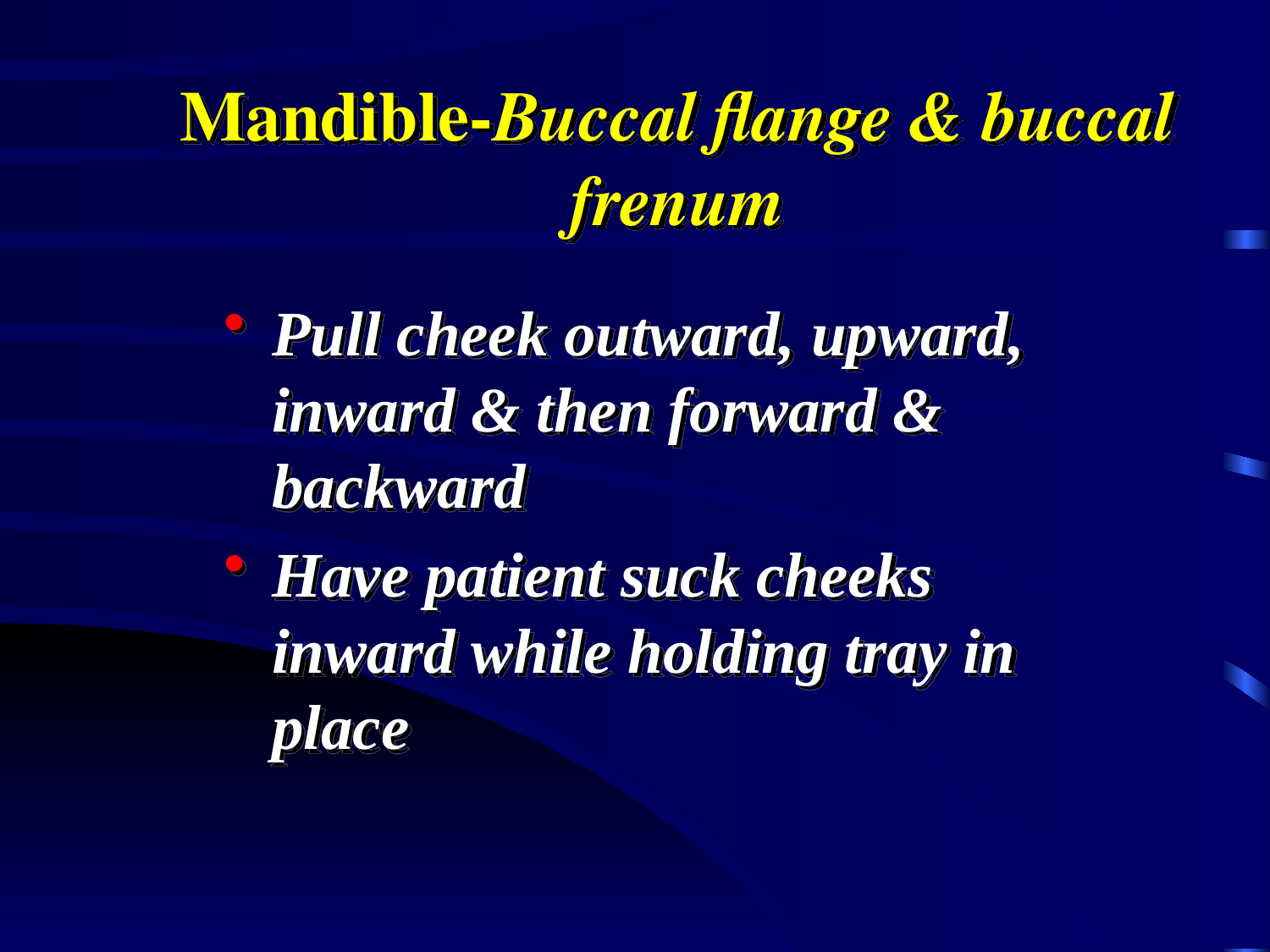

# Mandible-Buccal flange & buccal frenum
Pull cheek outward, upward, inward & then forward & backward
Have patient suck cheeks inward while holding tray in place